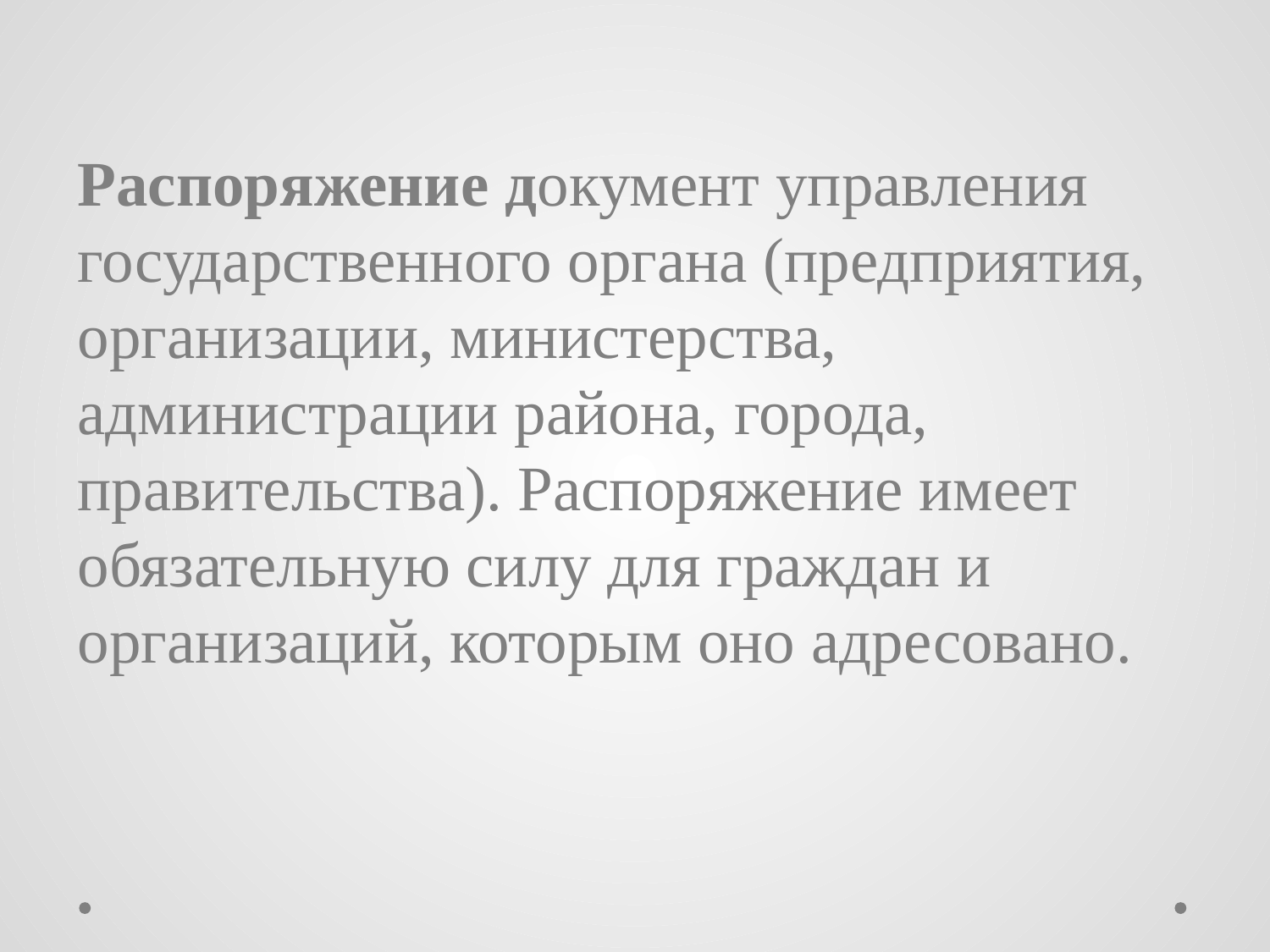

Распоряжение документ управления государственного органа (предприятия, организации, министерства, администрации района, города, правительства). Распоряжение имеет обязательную силу для граждан и организаций, которым оно адресовано.